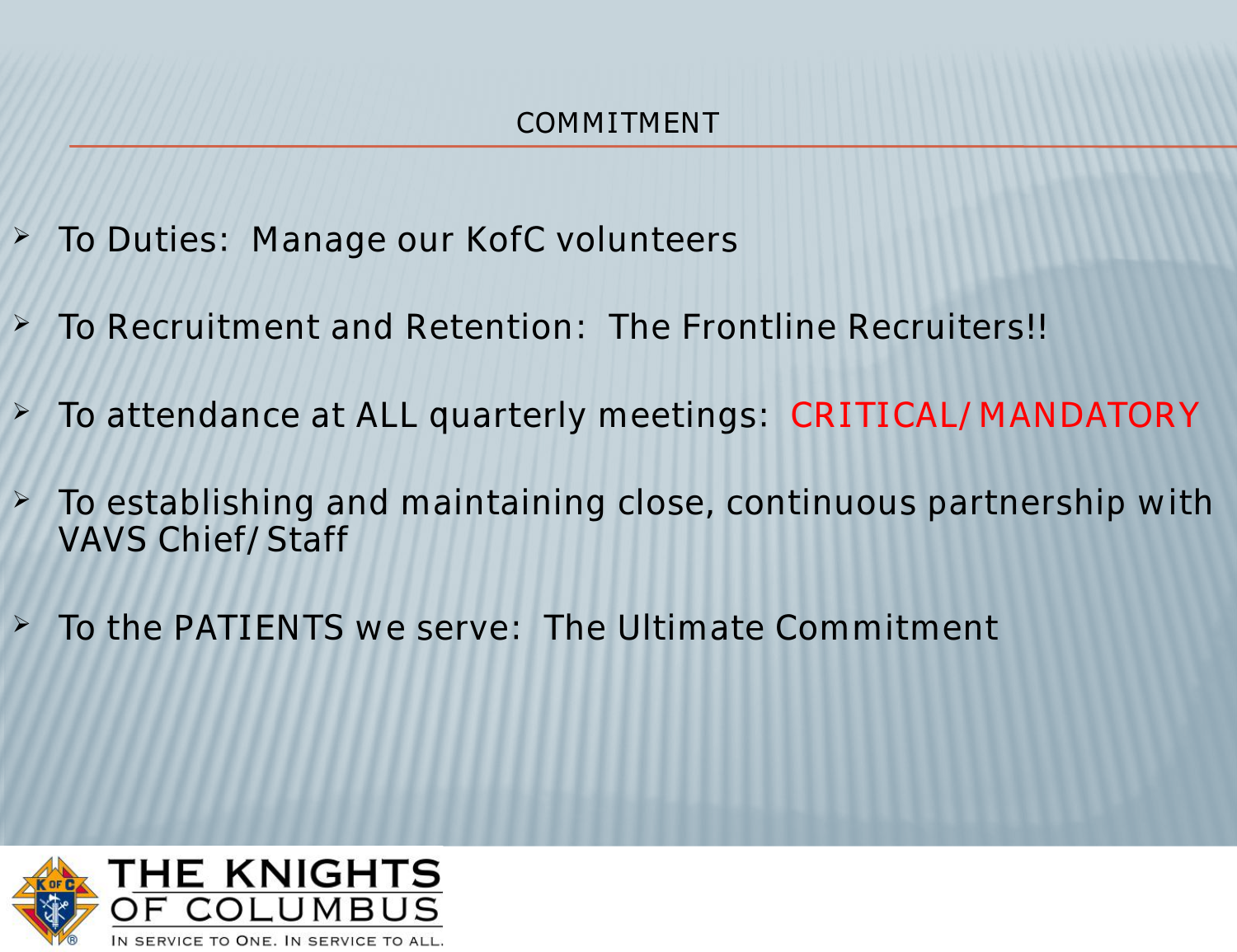

# COMMITMENT
To Duties:  Manage our KofC volunteers

To Recruitment and Retention:  The Frontline Recruiters!!

To attendance at ALL quarterly meetings:  CRITICAL/MANDATORY

To establishing and maintaining close, continuous partnership with VAVS Chief/Staff

To the PATIENTS we serve:  The Ultimate Commitment